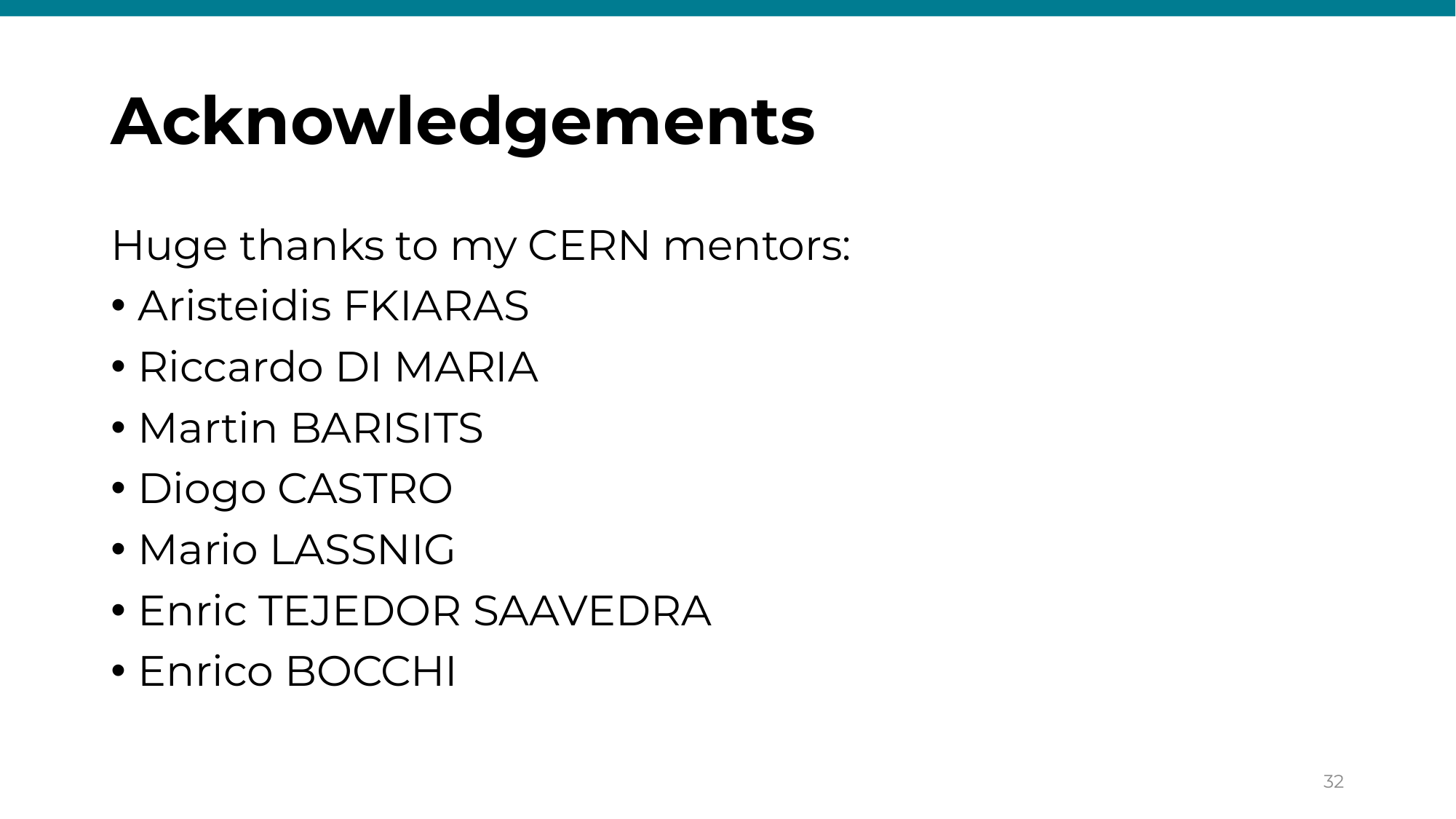

# Acknowledgements
Huge thanks to my CERN mentors:
Aristeidis FKIARAS
Riccardo DI MARIA
Martin BARISITS
Diogo CASTRO
Mario LASSNIG
Enric TEJEDOR SAAVEDRA
Enrico BOCCHI
32